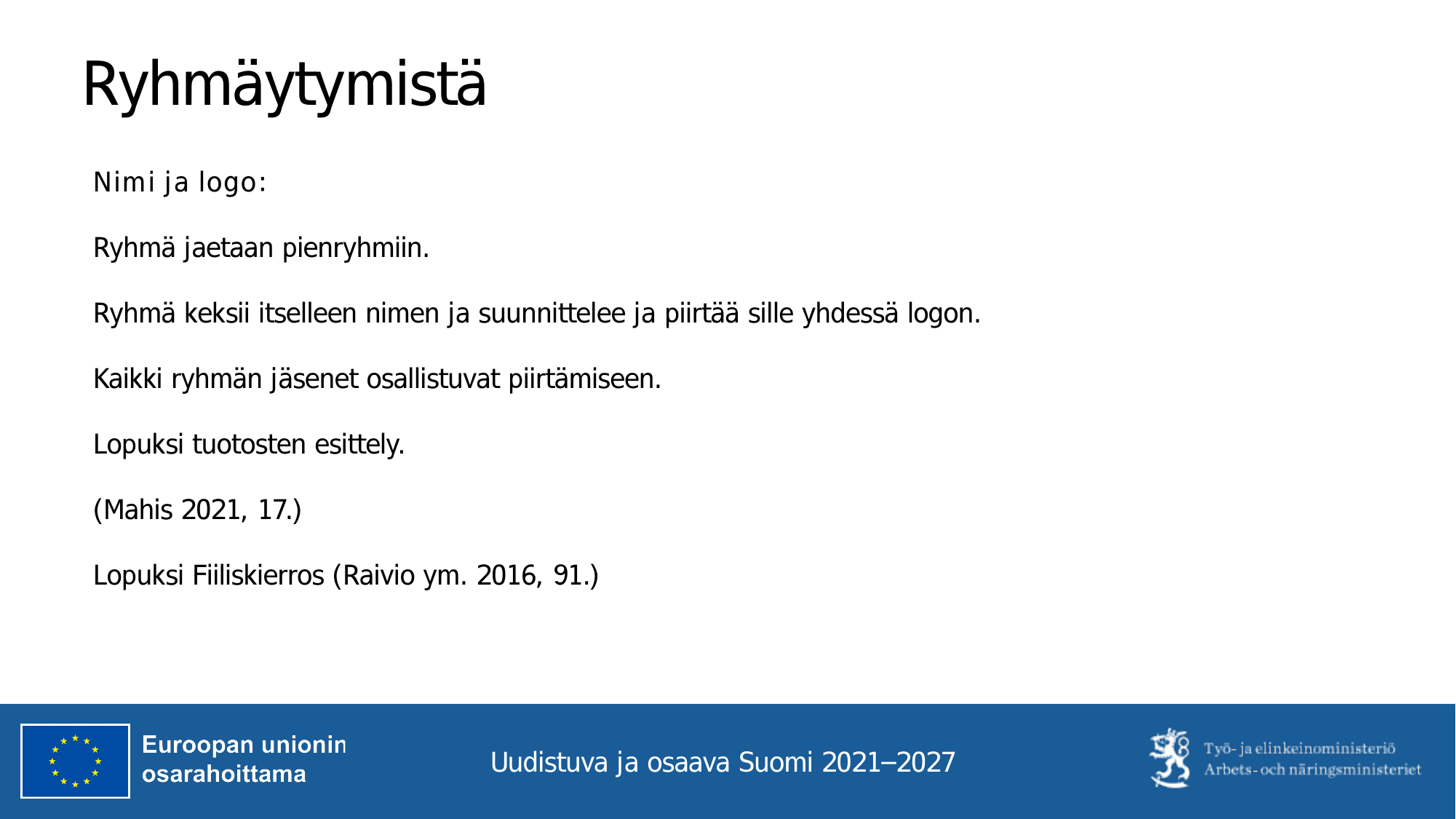

# Ryhmäytymistä
Nimi ja logo:

Ryhmä jaetaan pienryhmiin.

Ryhmä keksii itselleen nimen ja suunnittelee ja piirtää sille yhdessä logon.

Kaikki ryhmän jäsenet osallistuvat piirtämiseen.

Lopuksi tuotosten esittely.

(Mahis 2021, 17.)

Lopuksi Fiiliskierros (Raivio ym. 2016, 91.)